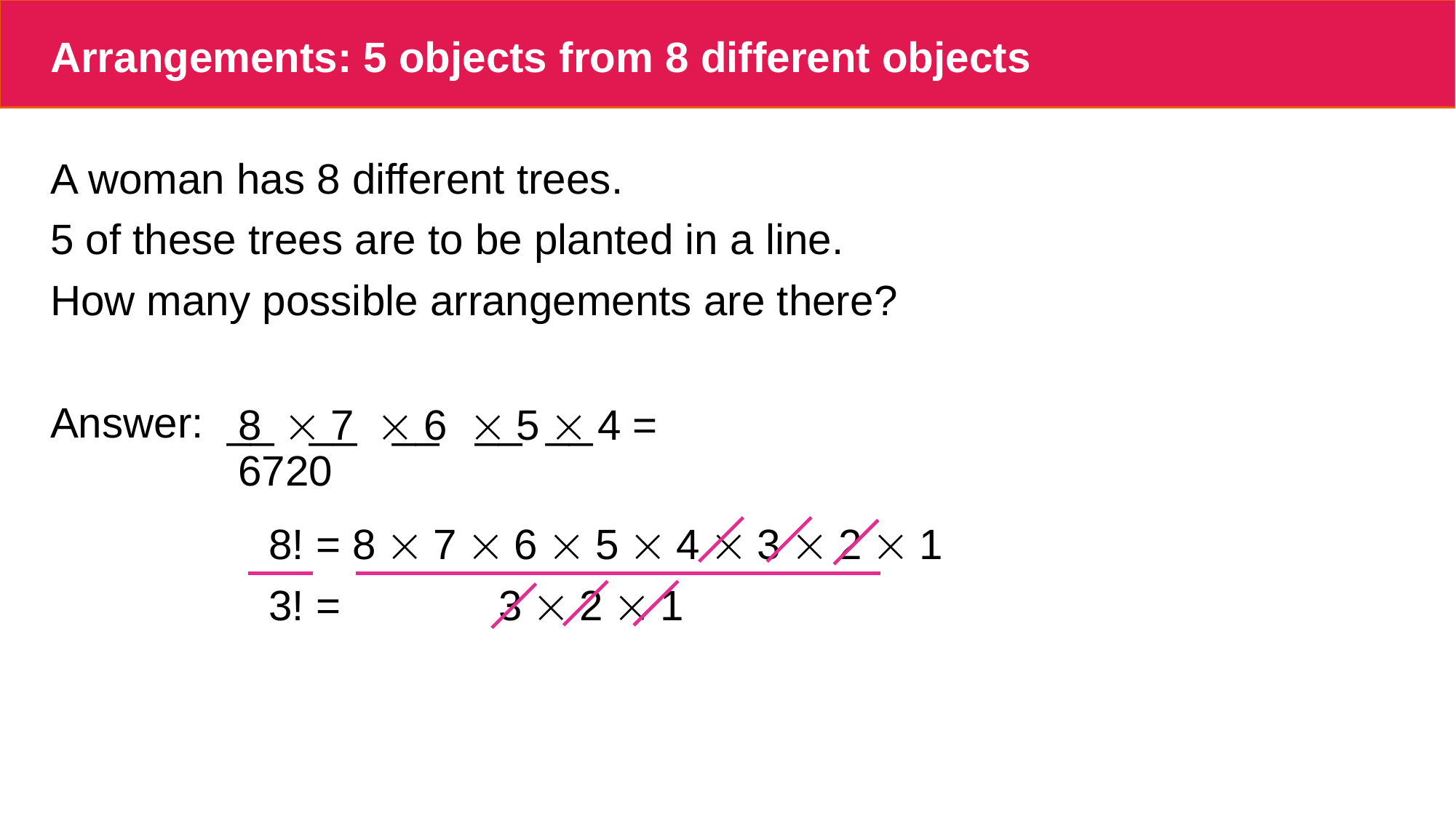

# Arrangements: 5 objects from 8 different objects
A woman has 8 different trees.
5 of these trees are to be planted in a line.
How many possible arrangements are there?

Answer:  __   __   __   __  __

		8! = 8 × 7 × 6 × 5 × 4 × 3 × 2 × 1
		3! = 		 3 × 2 × 1

8  × 7  × 6  × 5 × 4 = 6720